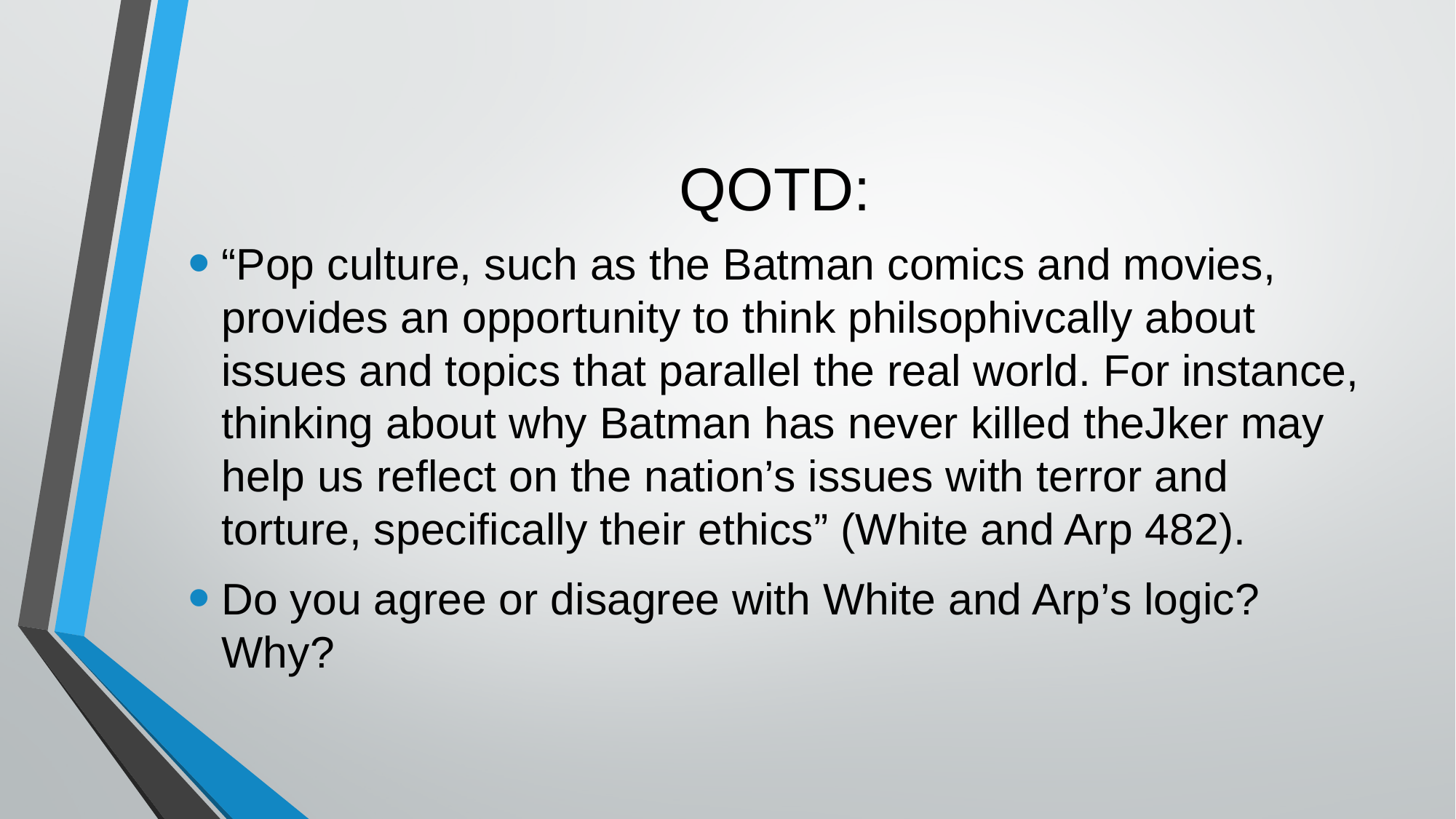

# QOTD:
“Pop culture, such as the Batman comics and movies, provides an opportunity to think philsophivcally about issues and topics that parallel the real world. For instance, thinking about why Batman has never killed theJker may help us reflect on the nation’s issues with terror and torture, specifically their ethics” (White and Arp 482).
Do you agree or disagree with White and Arp’s logic? Why?